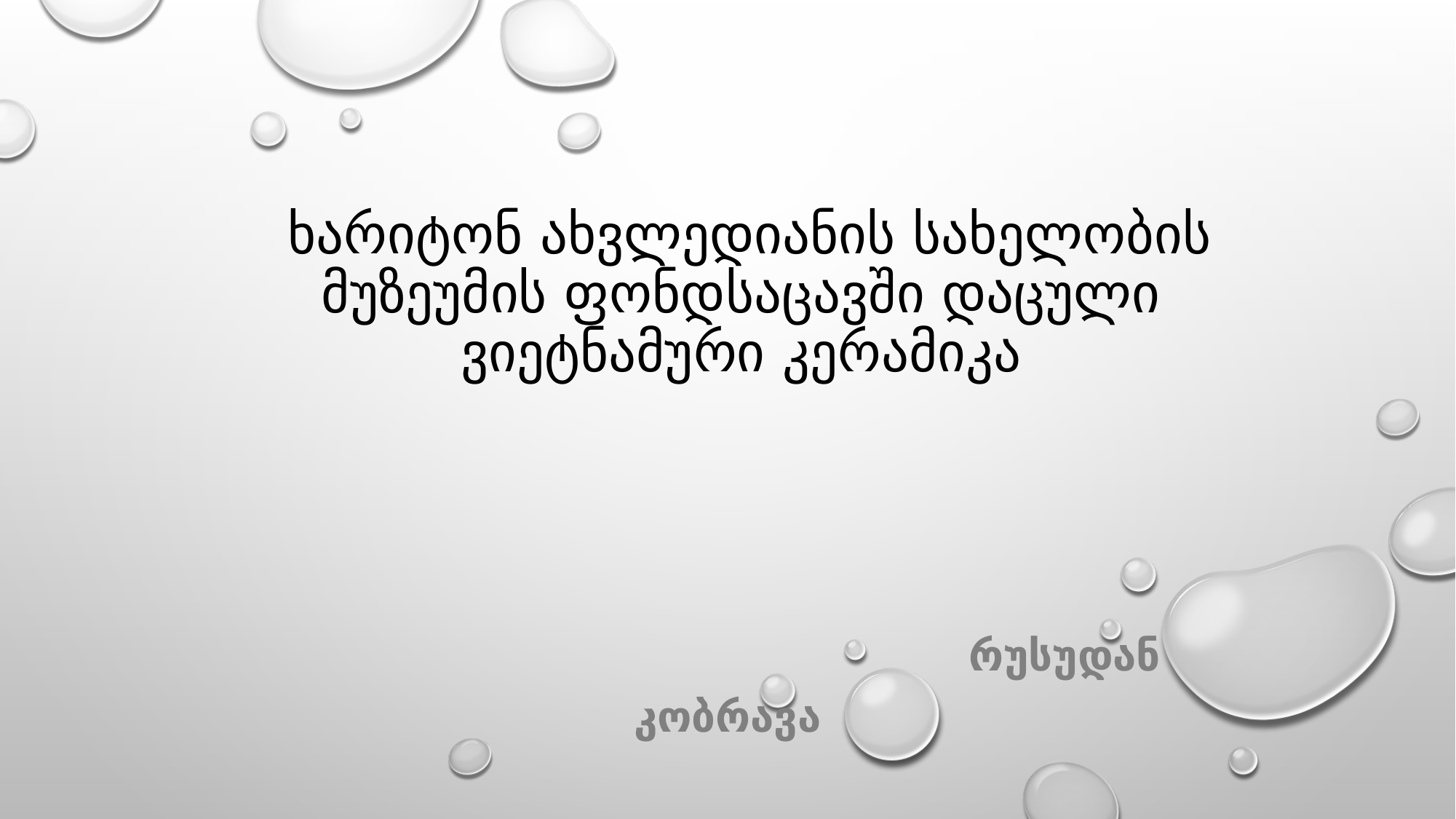

# ხარიტონ ახვლედიანის სახელობის მუზეუმის ფონდსაცავში დაცული ვიეტნამური კერამიკა

                                                         რუსუდან კობრავა